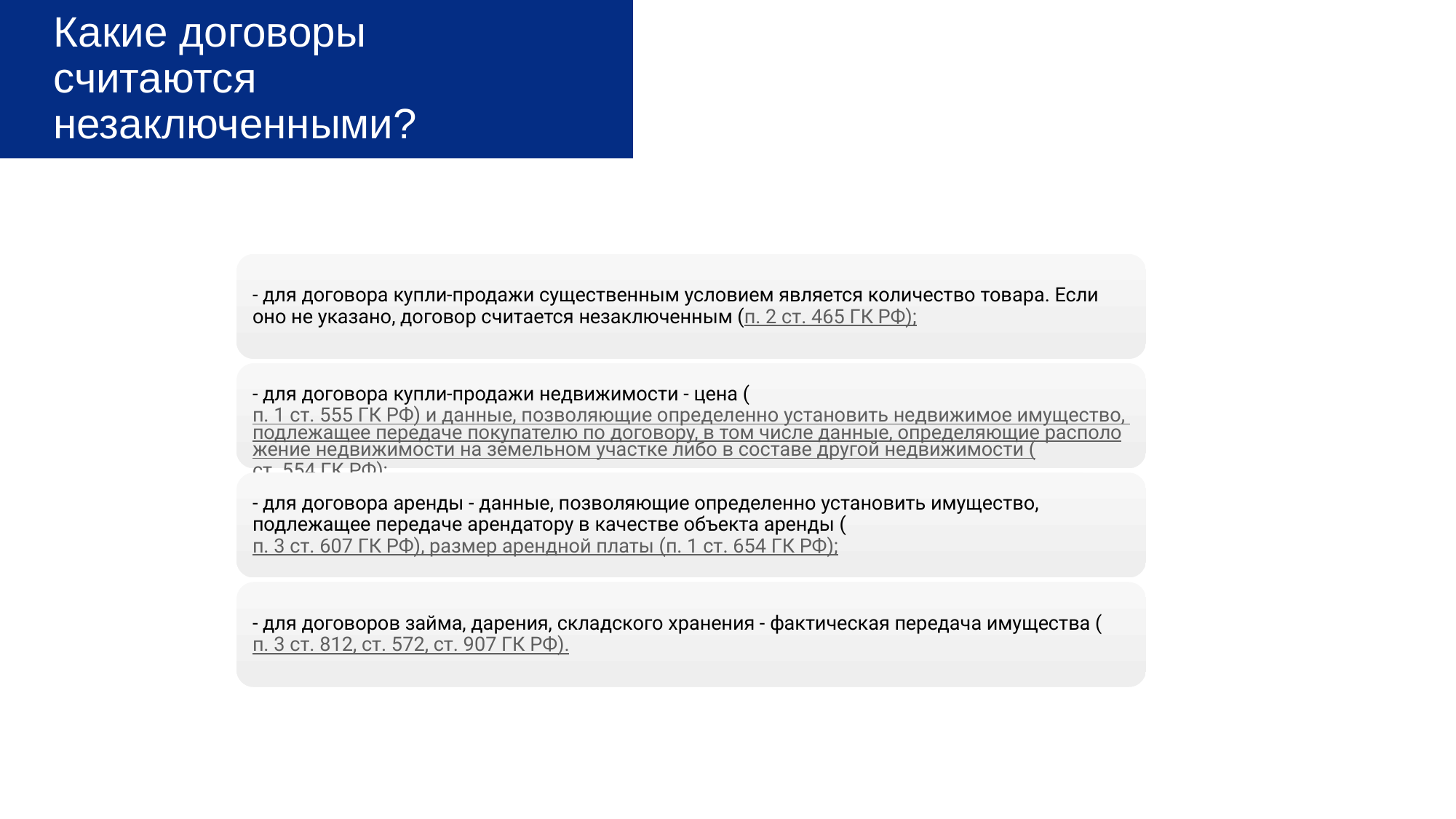

# Какие договоры считаются незаключенными?
- для договора купли-продажи существенным условием является количество товара. Если оно не указано, договор считается незаключенным (п. 2 ст. 465 ГК РФ);
- для договора купли-продажи недвижимости - цена (п. 1 ст. 555 ГК РФ) и данные, позволяющие определенно установить недвижимое имущество, подлежащее передаче покупателю по договору, в том числе данные, определяющие расположение недвижимости на земельном участке либо в составе другой недвижимости (ст. 554 ГК РФ);
- для договора аренды - данные, позволяющие определенно установить имущество, подлежащее передаче арендатору в качестве объекта аренды (п. 3 ст. 607 ГК РФ), размер арендной платы (п. 1 ст. 654 ГК РФ);
- для договоров займа, дарения, складского хранения - фактическая передача имущества (п. 3 ст. 812, ст. 572, ст. 907 ГК РФ).